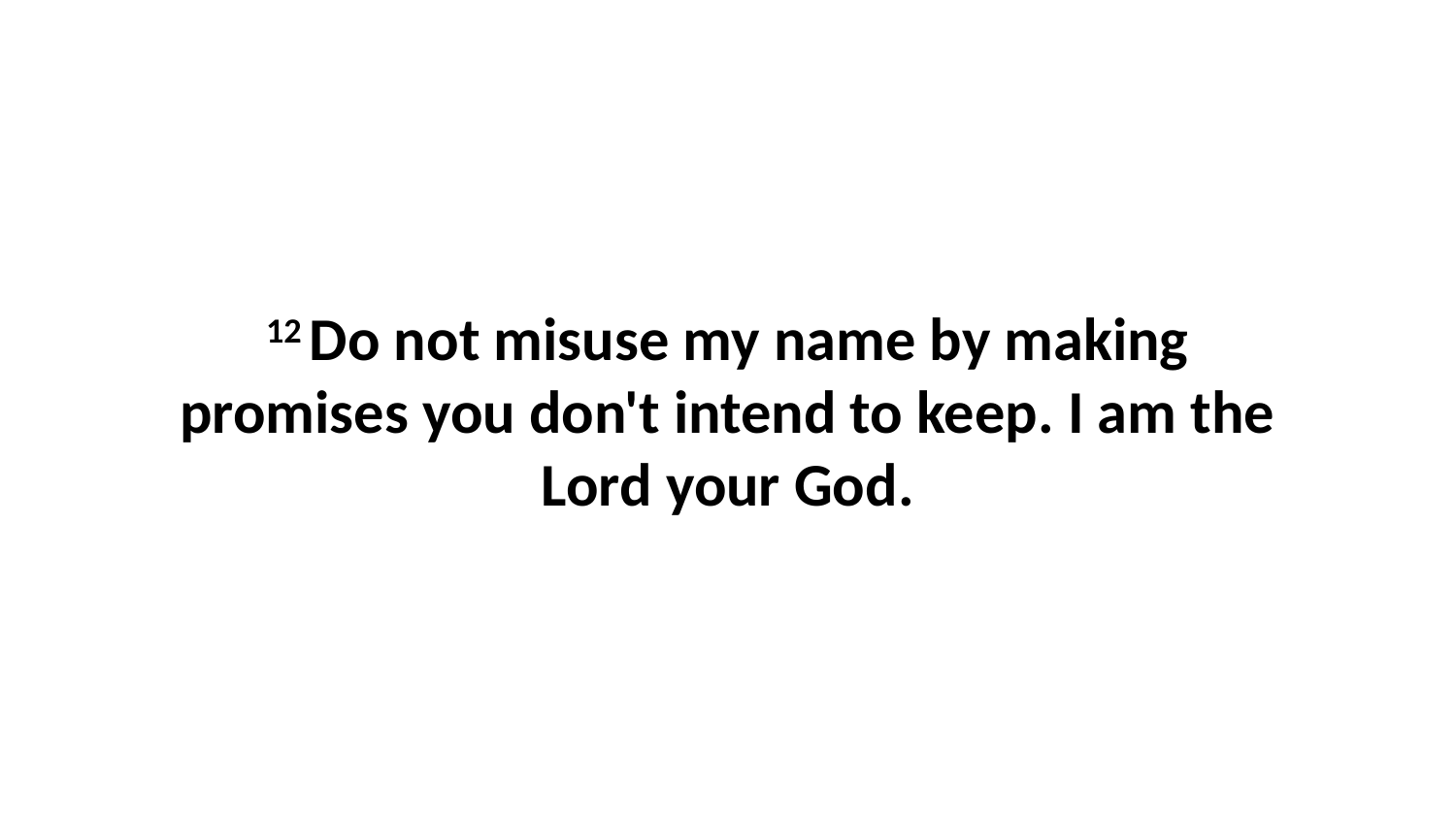

12 Do not misuse my name by making promises you don't intend to keep. I am the Lord your God.